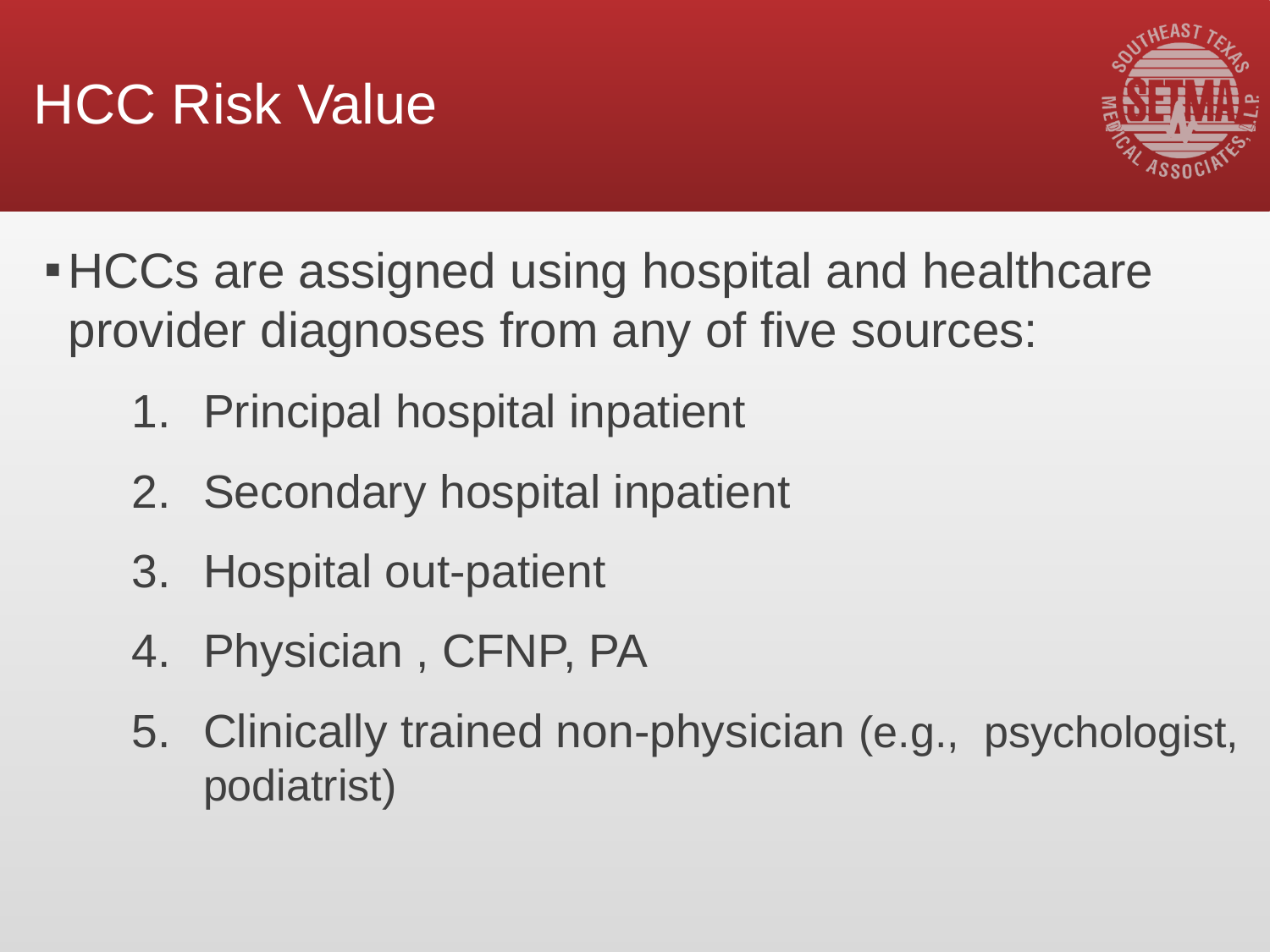

# HCC Risk Value
HCCs are assigned using hospital and healthcare provider diagnoses from any of five sources:
Principal hospital inpatient
Secondary hospital inpatient
Hospital out-patient
Physician , CFNP, PA
Clinically trained non-physician (e.g.,  psychologist, podiatrist)